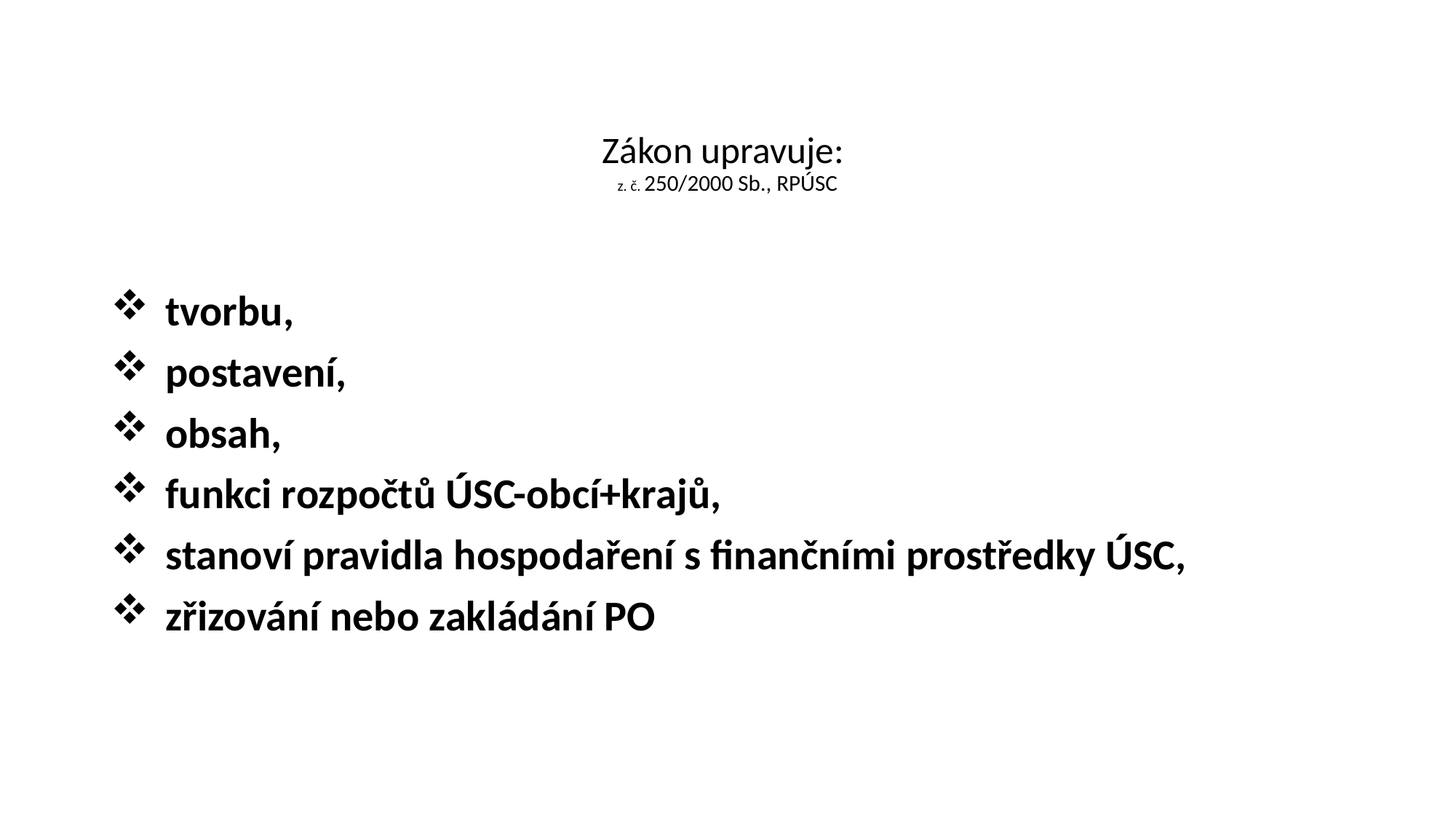

Zákon upravuje:
z. č. 250/2000 Sb., RPÚSC

tvorbu,
postavení,
obsah,
funkci rozpočtů ÚSC-obcí+krajů,
stanoví pravidla hospodaření s finančními prostředky ÚSC,
zřizování nebo zakládání PO